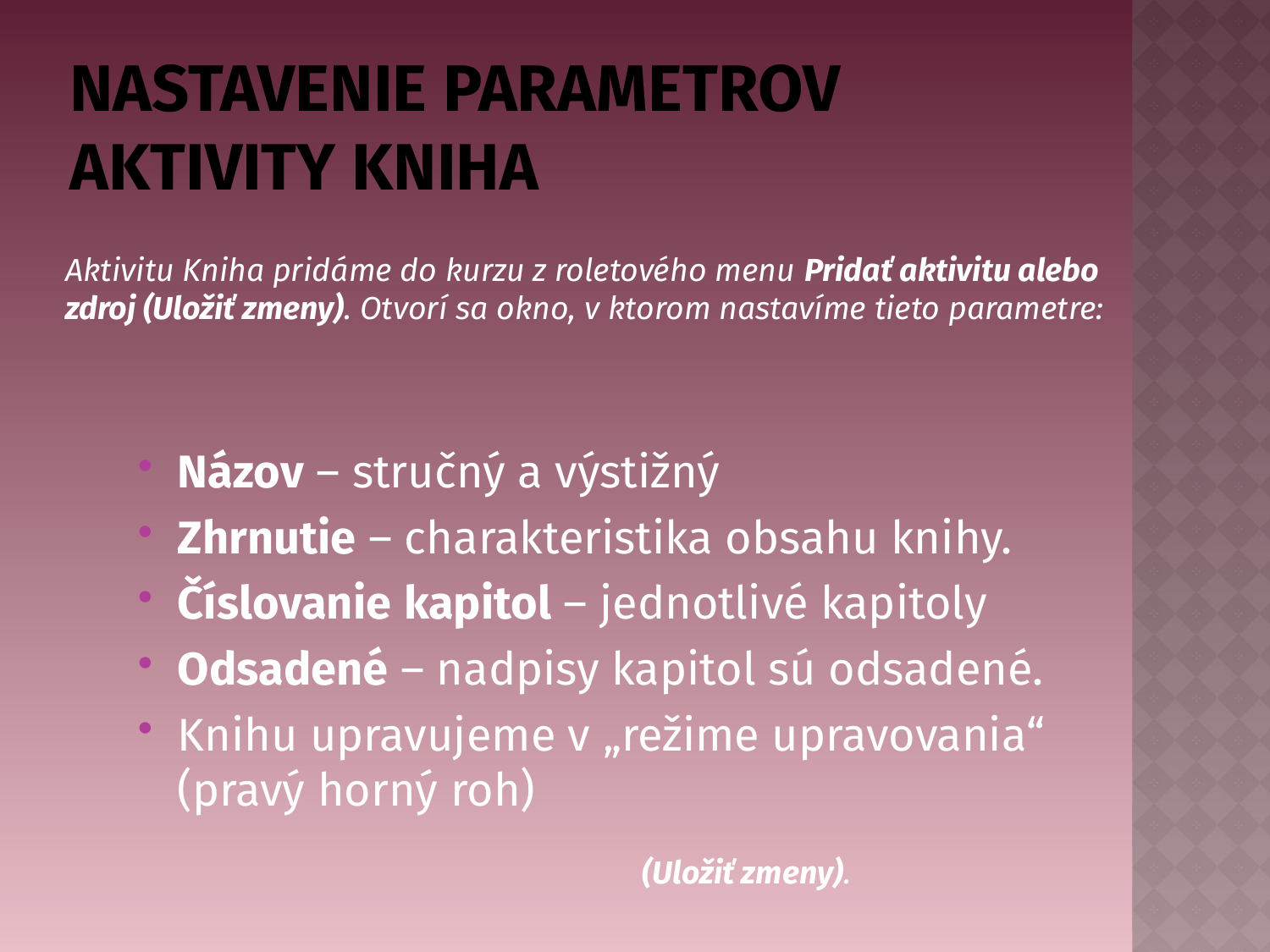

# Nastavenie parametrov aktivity KNIHA
Aktivitu Kniha pridáme do kurzu z roletového menu Pridať aktivitu alebo zdroj (Uložiť zmeny). Otvorí sa okno, v ktorom nastavíme tieto parametre:

Názov – stručný a výstižný
Zhrnutie – charakteristika obsahu knihy. 
Číslovanie kapitol – jednotlivé kapitoly
Odsadené – nadpisy kapitol sú odsadené.
Knihu upravujeme v „režime upravovania“ (pravý horný roh)
(Uložiť zmeny).